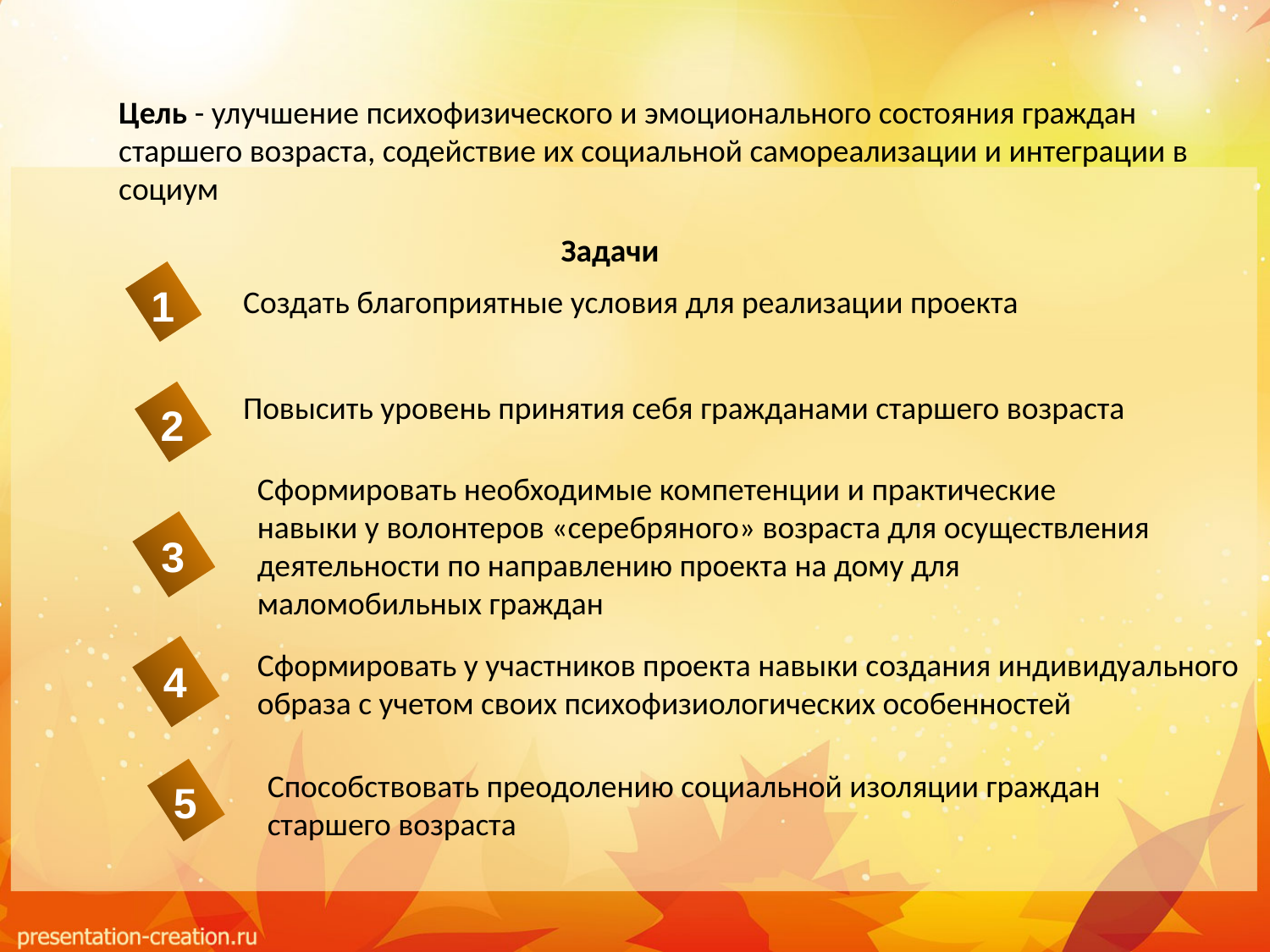

Цель - улучшение психофизического и эмоционального состояния граждан старшего возраста, содействие их социальной самореализации и интеграции в социум
Задачи

1
Создать благоприятные условия для реализации проекта
Повысить уровень принятия себя гражданами старшего возраста

2
Сформировать необходимые компетенции и практические навыки у волонтеров «серебряного» возраста для осуществления деятельности по направлению проекта на дому для маломобильных граждан

3
Сформировать у участников проекта навыки создания индивидуального образа с учетом своих психофизиологических особенностей

4
Способствовать преодолению социальной изоляции граждан старшего возраста

5